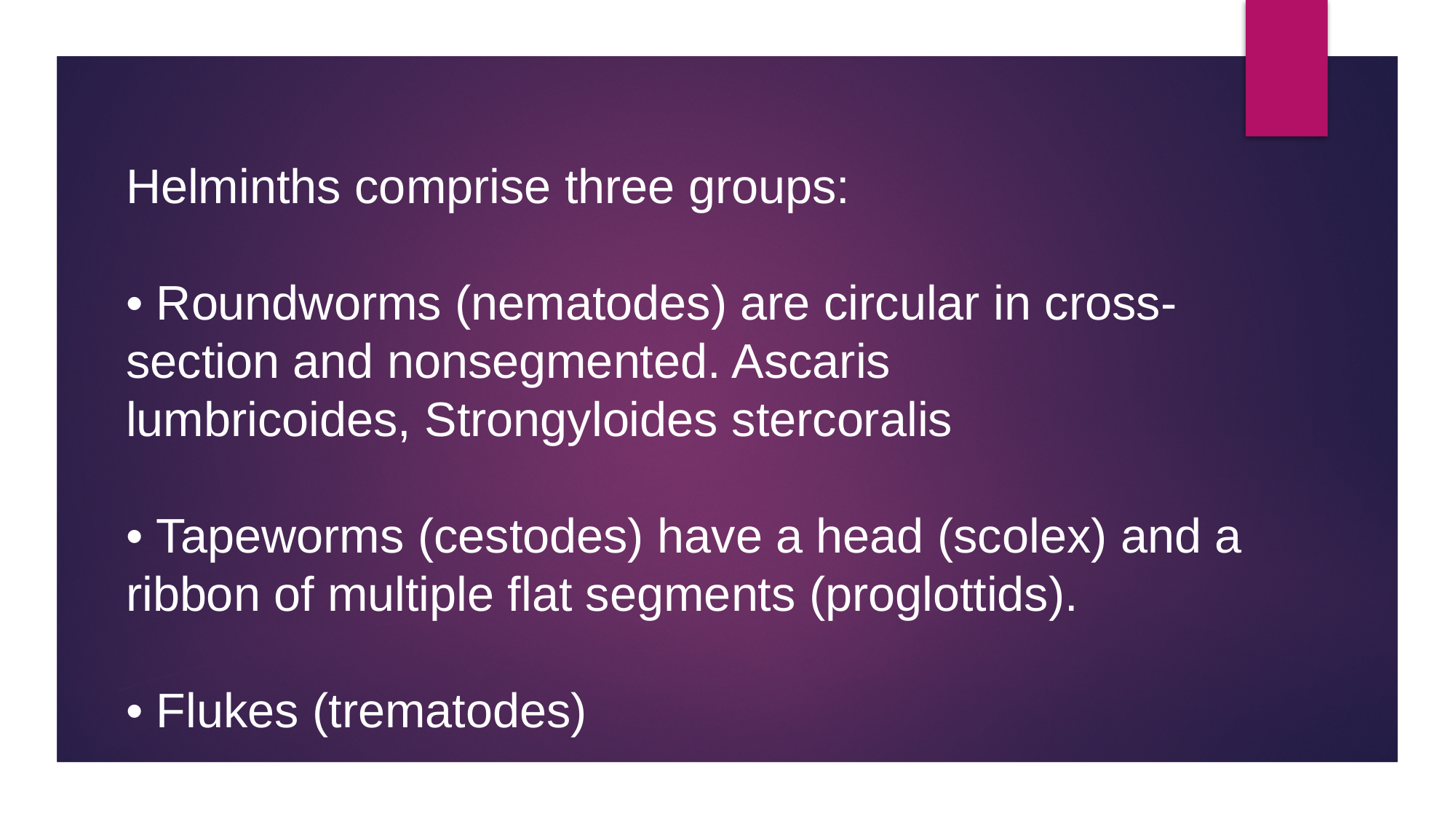

Helminths comprise three groups:

• Roundworms (nematodes) are circular in cross-section and nonsegmented. Ascaris
lumbricoides, Strongyloides stercoralis

• Tapeworms (cestodes) have a head (scolex) and a ribbon of multiple flat segments (proglottids).

• Flukes (trematodes)